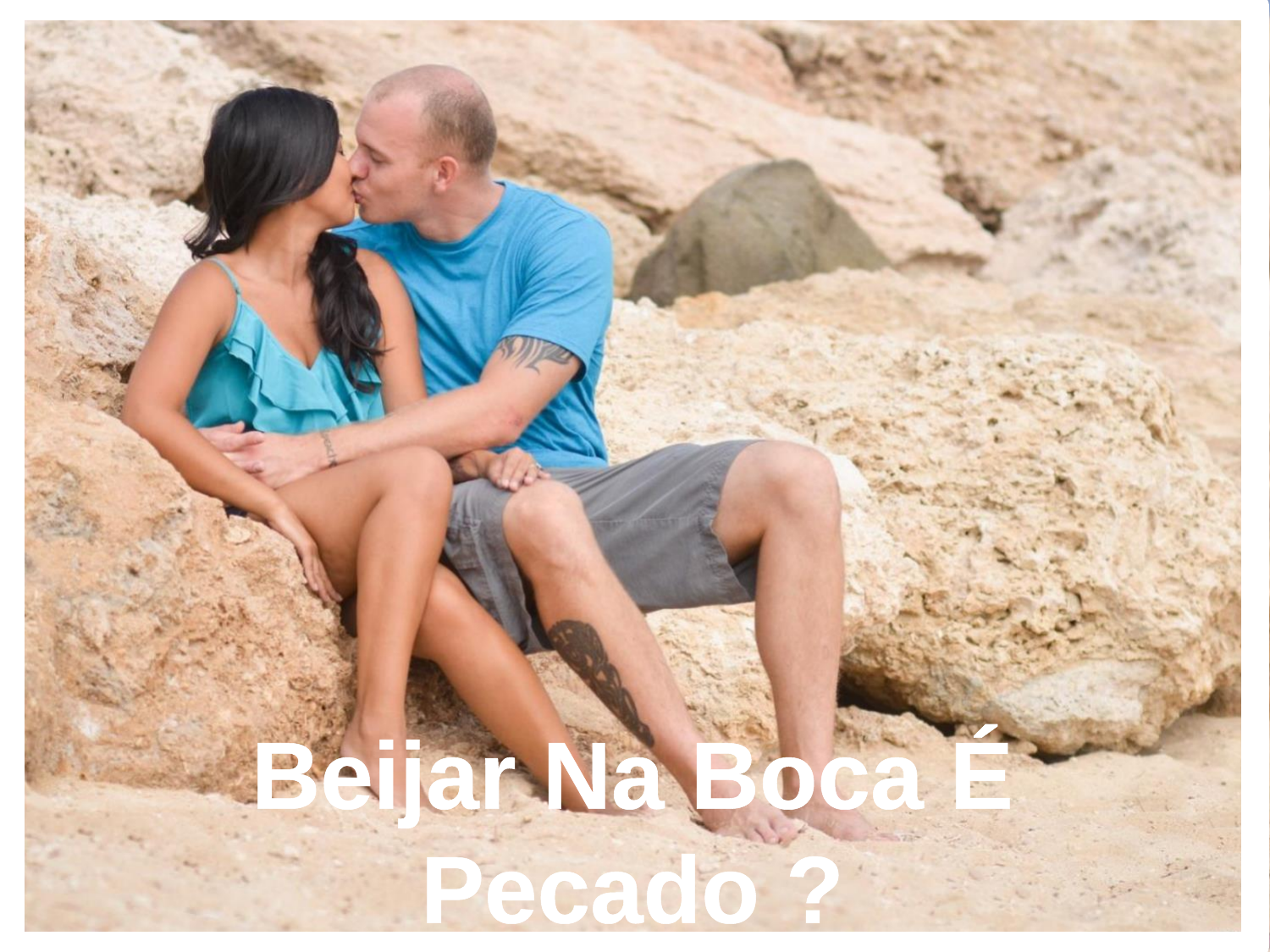

# Beijar Na Boca É Pecado ?